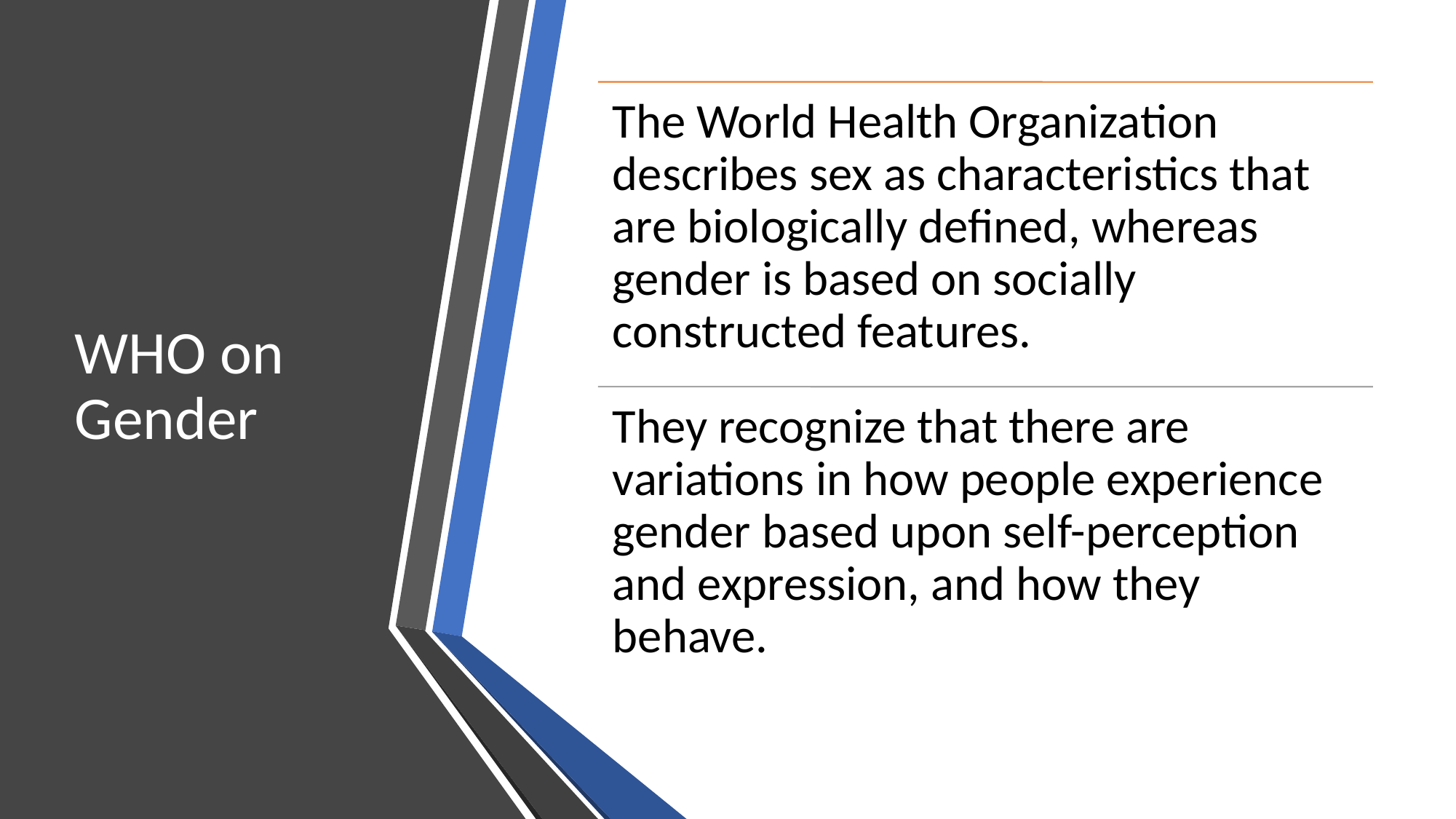

# WHO on Gender
The World Health Organization describes sex as characteristics that are biologically defined, whereas gender is based on socially constructed features.
They recognize that there are variations in how people experience gender based upon self-perception and expression, and how they behave.